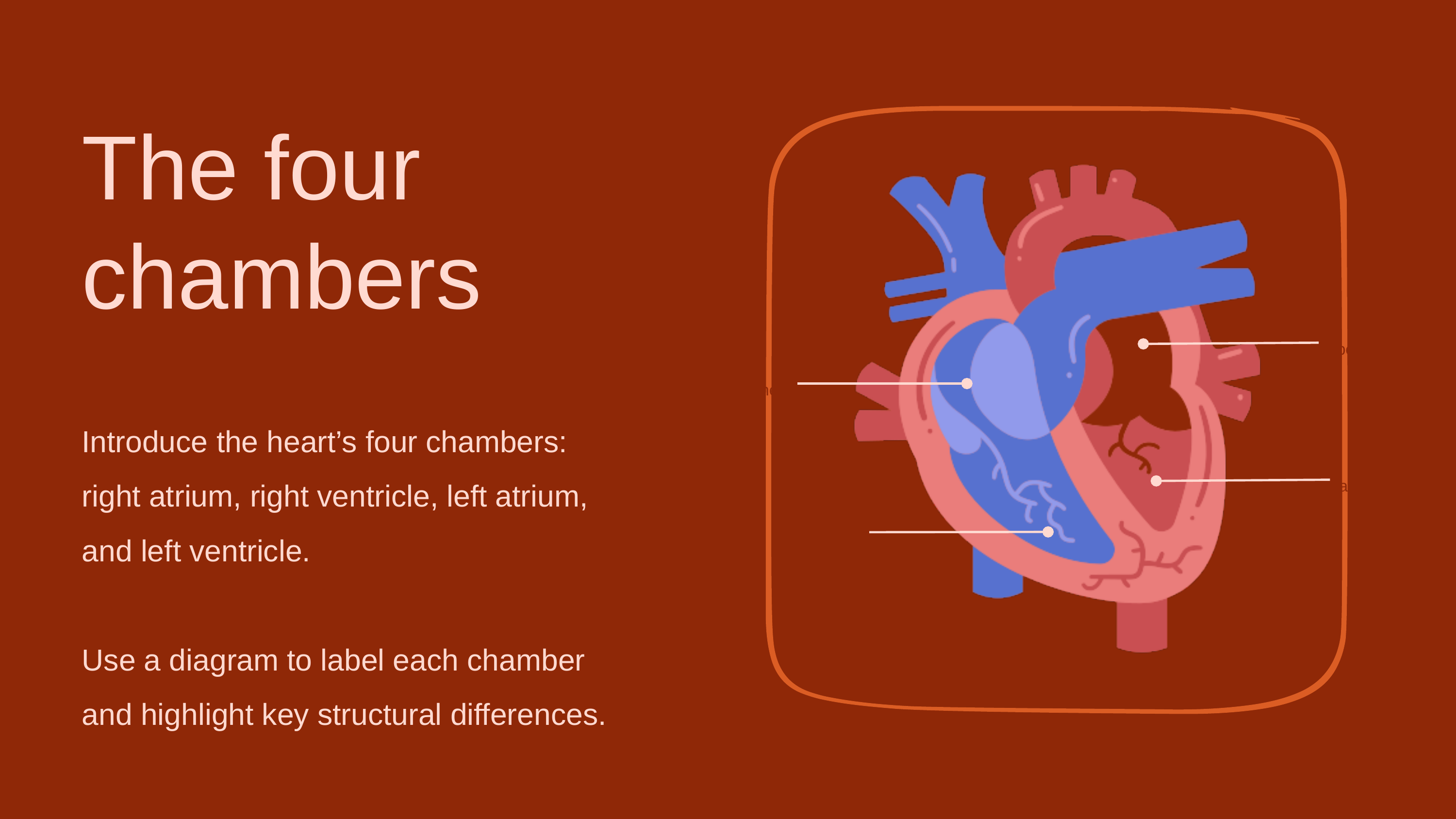

The four chambers

Label here
Label here
Introduce the heart’s four chambers: right atrium, right ventricle, left atrium, and left ventricle.

Use a diagram to label each chamber and highlight key structural differences.
Label here
Label here